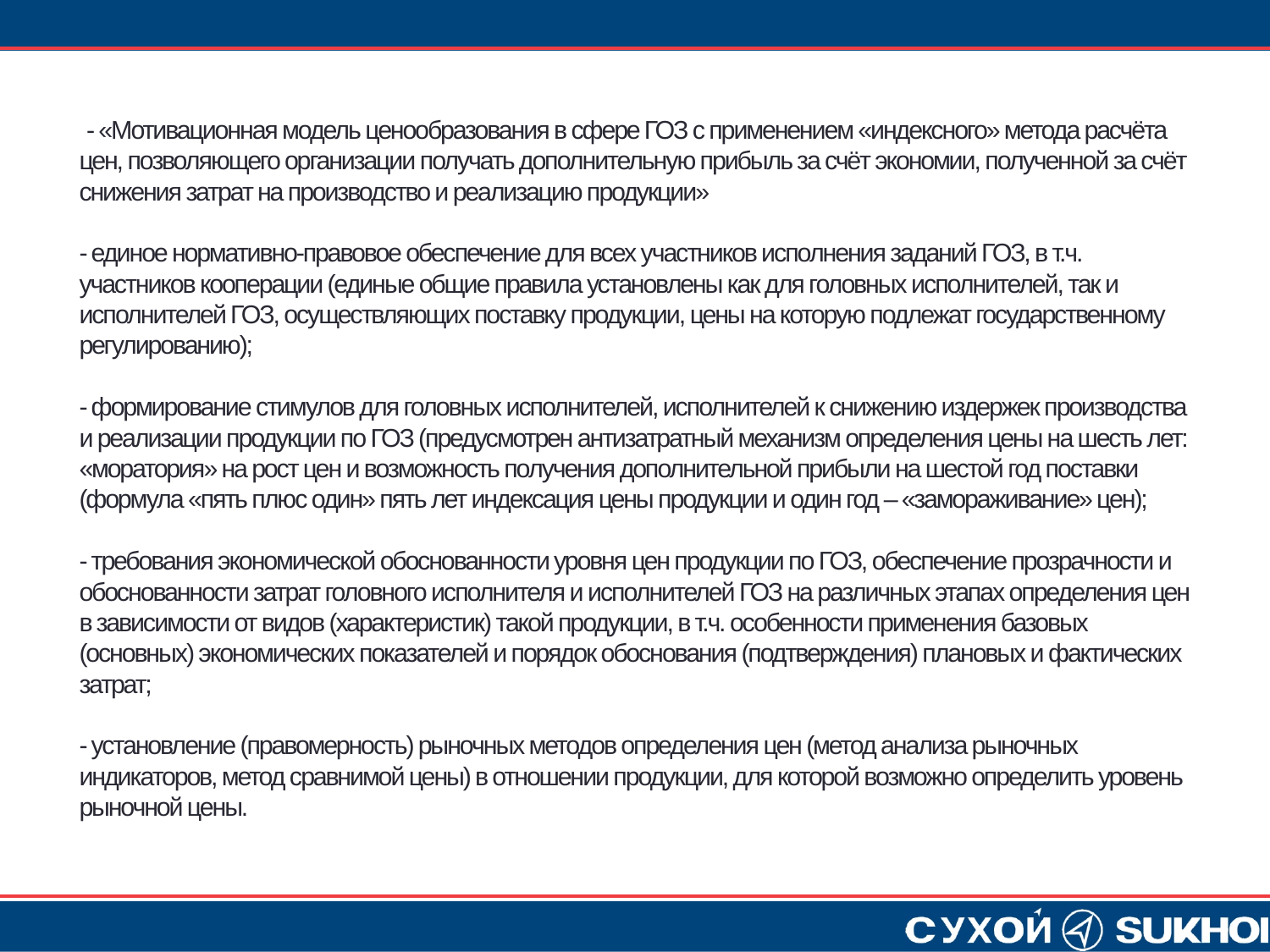

# - «Мотивационная модель ценообразования в сфере ГОЗ с применением «индексного» метода расчёта цен, позволяющего организации получать дополнительную прибыль за счёт экономии, полученной за счёт снижения затрат на производство и реализацию продукции» - единое нормативно-правовое обеспечение для всех участников исполнения заданий ГОЗ, в т.ч. участников кооперации (единые общие правила установлены как для головных исполнителей, так и исполнителей ГОЗ, осуществляющих поставку продукции, цены на которую подлежат государственному регулированию); - формирование стимулов для головных исполнителей, исполнителей к снижению издержек производства и реализации продукции по ГОЗ (предусмотрен антизатратный механизм определения цены на шесть лет: «моратория» на рост цен и возможность получения дополнительной прибыли на шестой год поставки (формула «пять плюс один» пять лет индексация цены продукции и один год – «замораживание» цен); - требования экономической обоснованности уровня цен продукции по ГОЗ, обеспечение прозрачности и обоснованности затрат головного исполнителя и исполнителей ГОЗ на различных этапах определения цен в зависимости от видов (характеристик) такой продукции, в т.ч. особенности применения базовых (основных) экономических показателей и порядок обоснования (подтверждения) плановых и фактических затрат; - установление (правомерность) рыночных методов определения цен (метод анализа рыночных индикаторов, метод сравнимой цены) в отношении продукции, для которой возможно определить уровень рыночной цены.